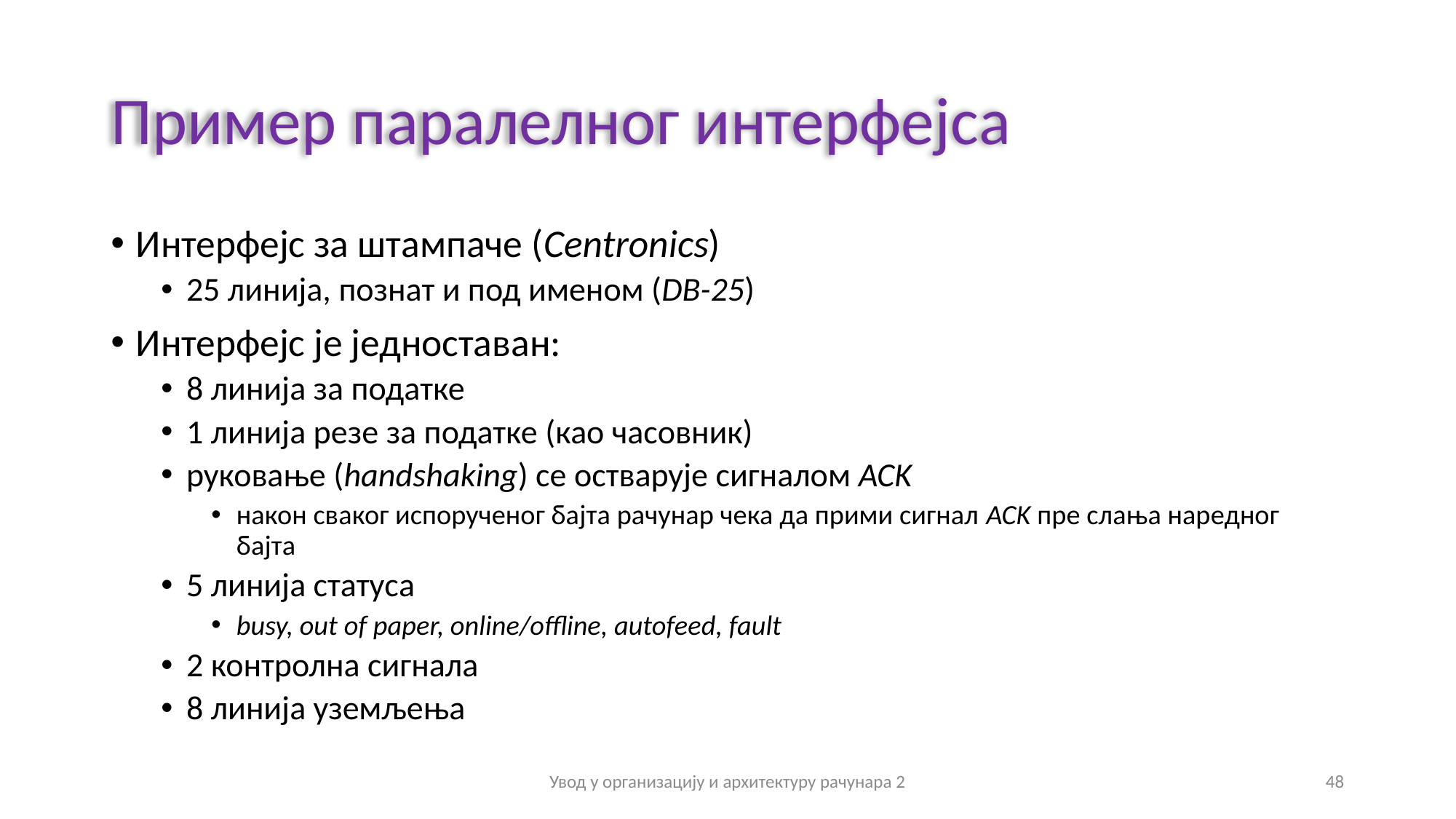

# Пример паралелног интерфејса
Интерфејс за штампаче (Centronics)
25 линија, познат и под именом (DB-25)
Интерфејс је једноставан:
8 линија за податке
1 линија резе за податке (као часовник)
руковање (handshaking) се остварује сигналом ACK
након сваког испорученог бајта рачунар чека да прими сигнал ACK пре слања наредног бајта
5 линија статуса
busy, out of paper, online/offline, autofeed, fault
2 контролна сигнала
8 линија уземљења
Увод у организацију и архитектуру рачунара 2
48